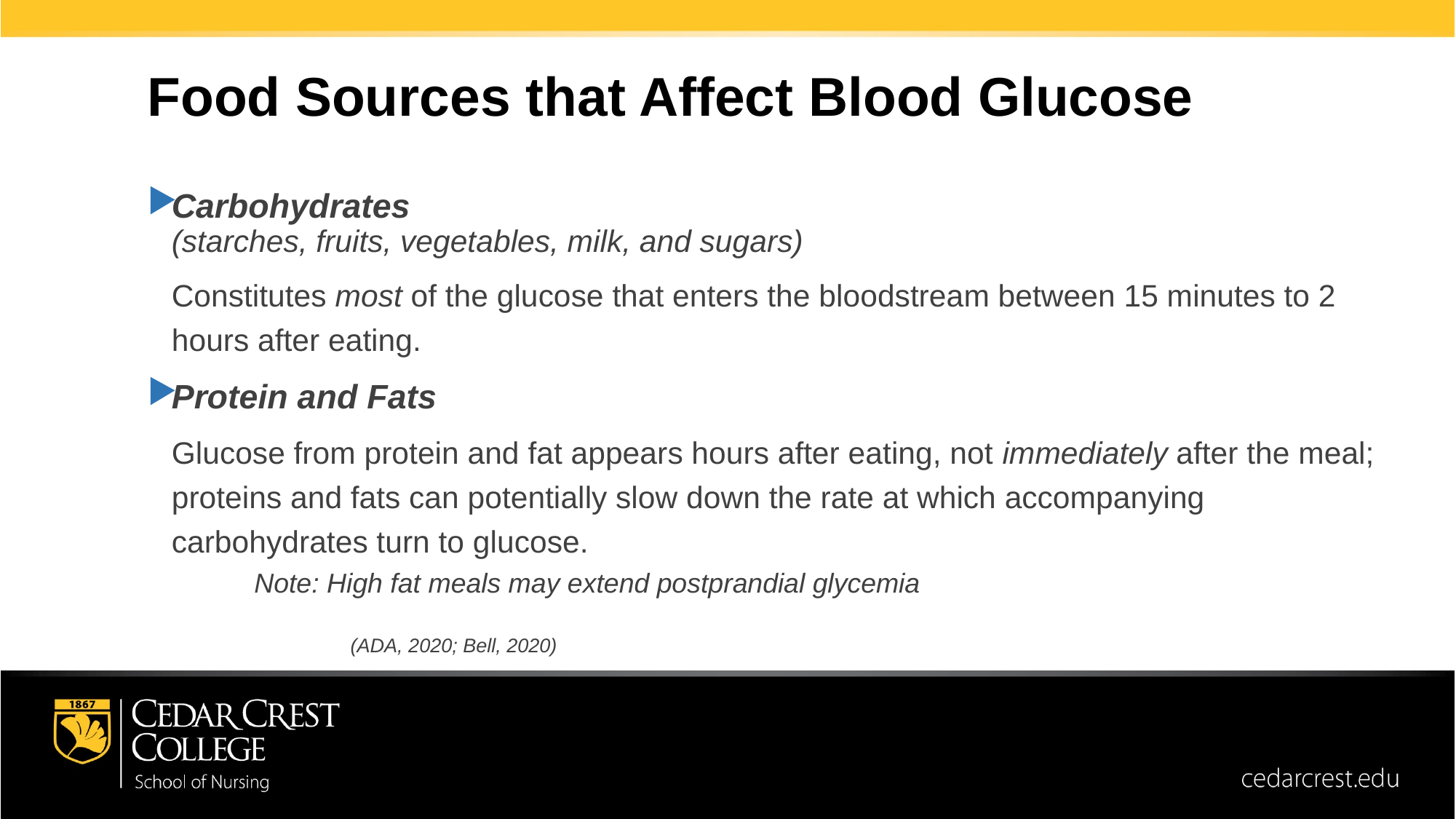

Food Sources that Affect Blood Glucose

Carbohydrates
(starches, fruits, vegetables, milk, and sugars)
	Constitutes most of the glucose that enters the bloodstream between 15 minutes to 2 hours after eating.
Protein and Fats
	Glucose from protein and fat appears hours after eating, not immediately after the meal; proteins and fats can potentially slow down the rate at which accompanying carbohydrates turn to glucose.
	     Note: High fat meals may extend postprandial glycemia

                             							(ADA, 2020; Bell, 2020)